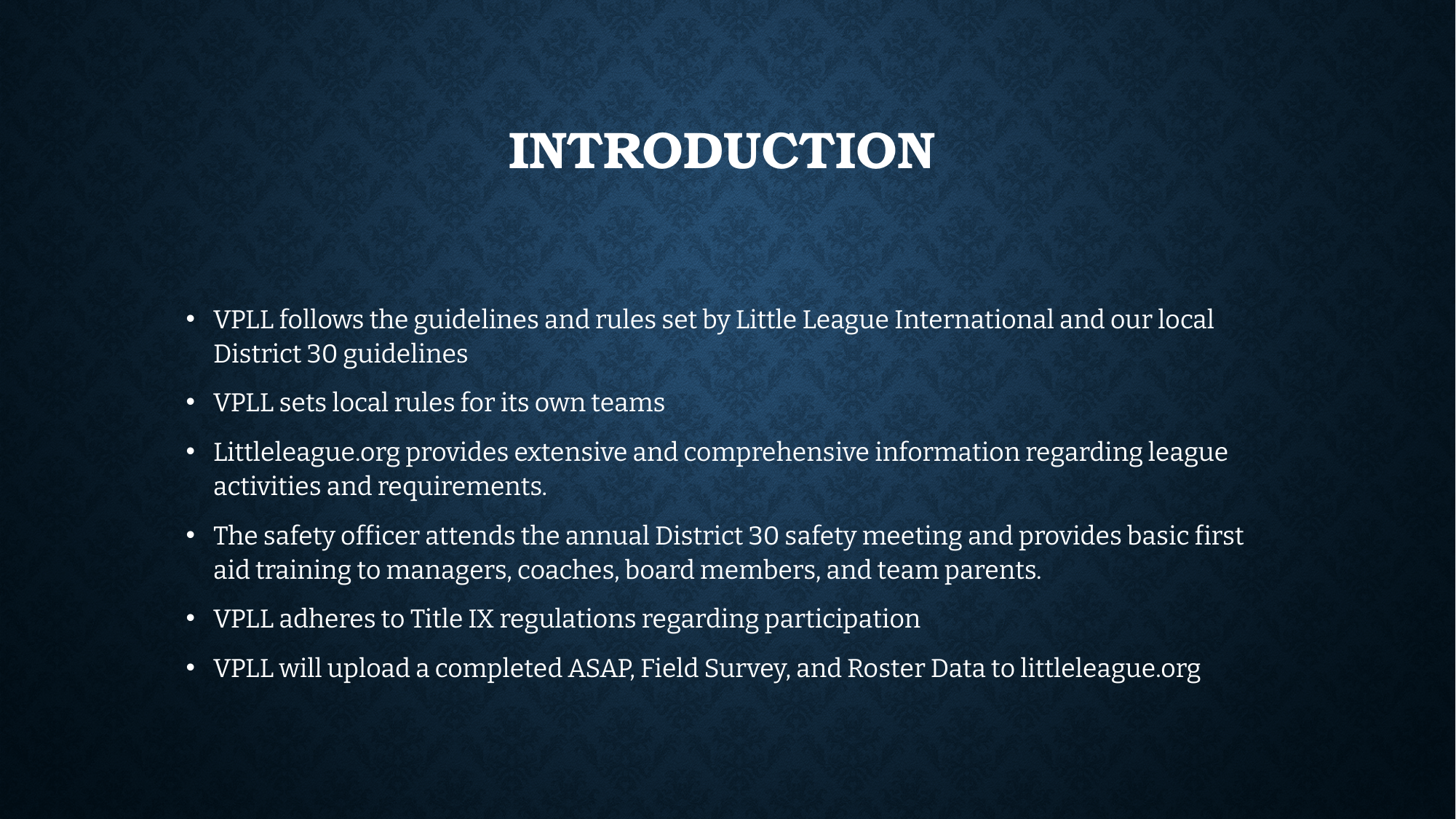

# Introduction
VPLL follows the guidelines and rules set by Little League International and our local District 30 guidelines
VPLL sets local rules for its own teams
Littleleague.org provides extensive and comprehensive information regarding league activities and requirements.
The safety officer attends the annual District 30 safety meeting and provides basic first aid training to managers, coaches, board members, and team parents.
VPLL adheres to Title IX regulations regarding participation
VPLL will upload a completed ASAP, Field Survey, and Roster Data to littleleague.org